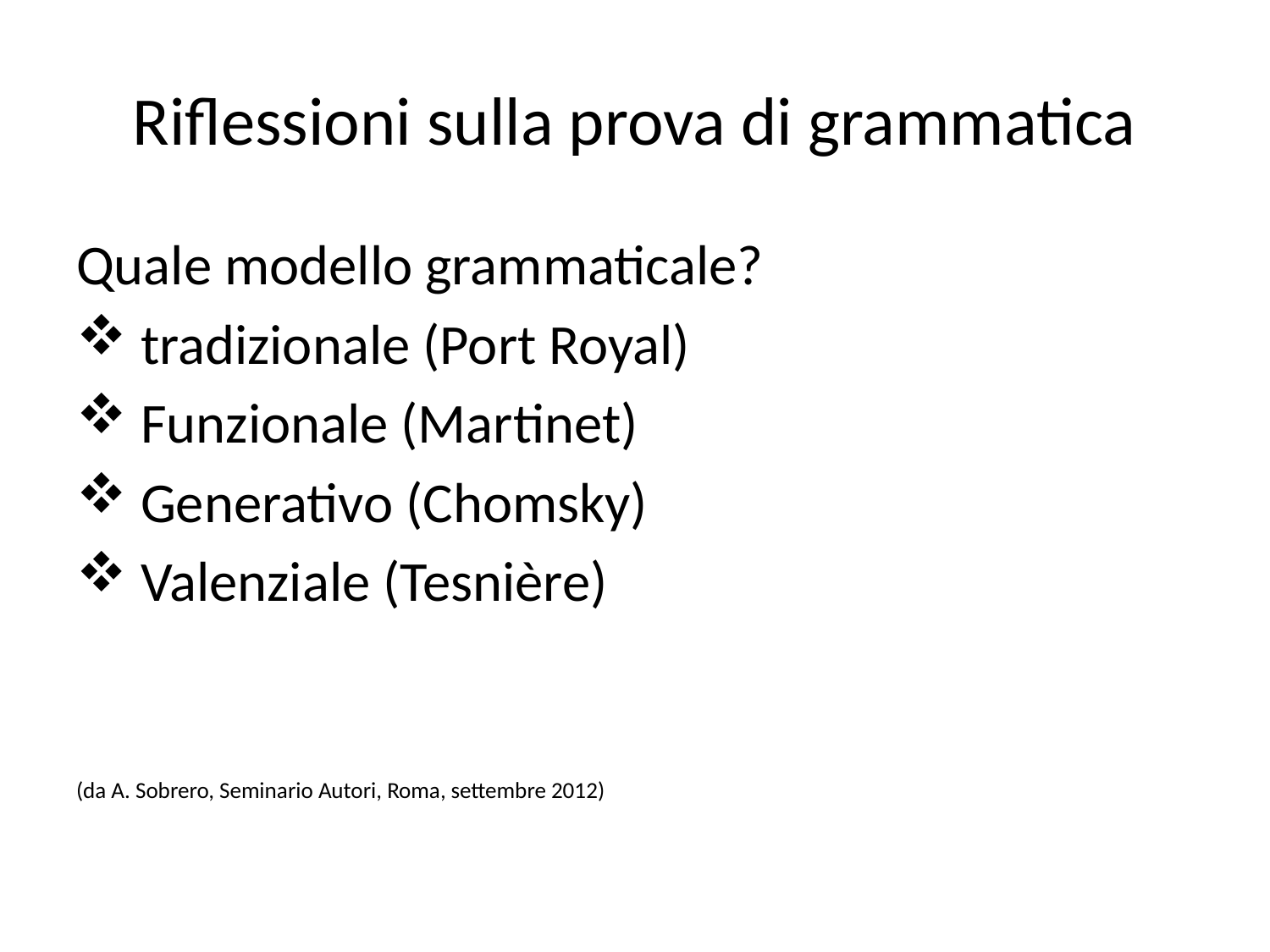

# Riflessioni sulla prova di grammatica
Quale modello grammaticale?
 tradizionale (Port Royal)
 Funzionale (Martinet)
 Generativo (Chomsky)
 Valenziale (Tesnière)

(da A. Sobrero, Seminario Autori, Roma, settembre 2012)